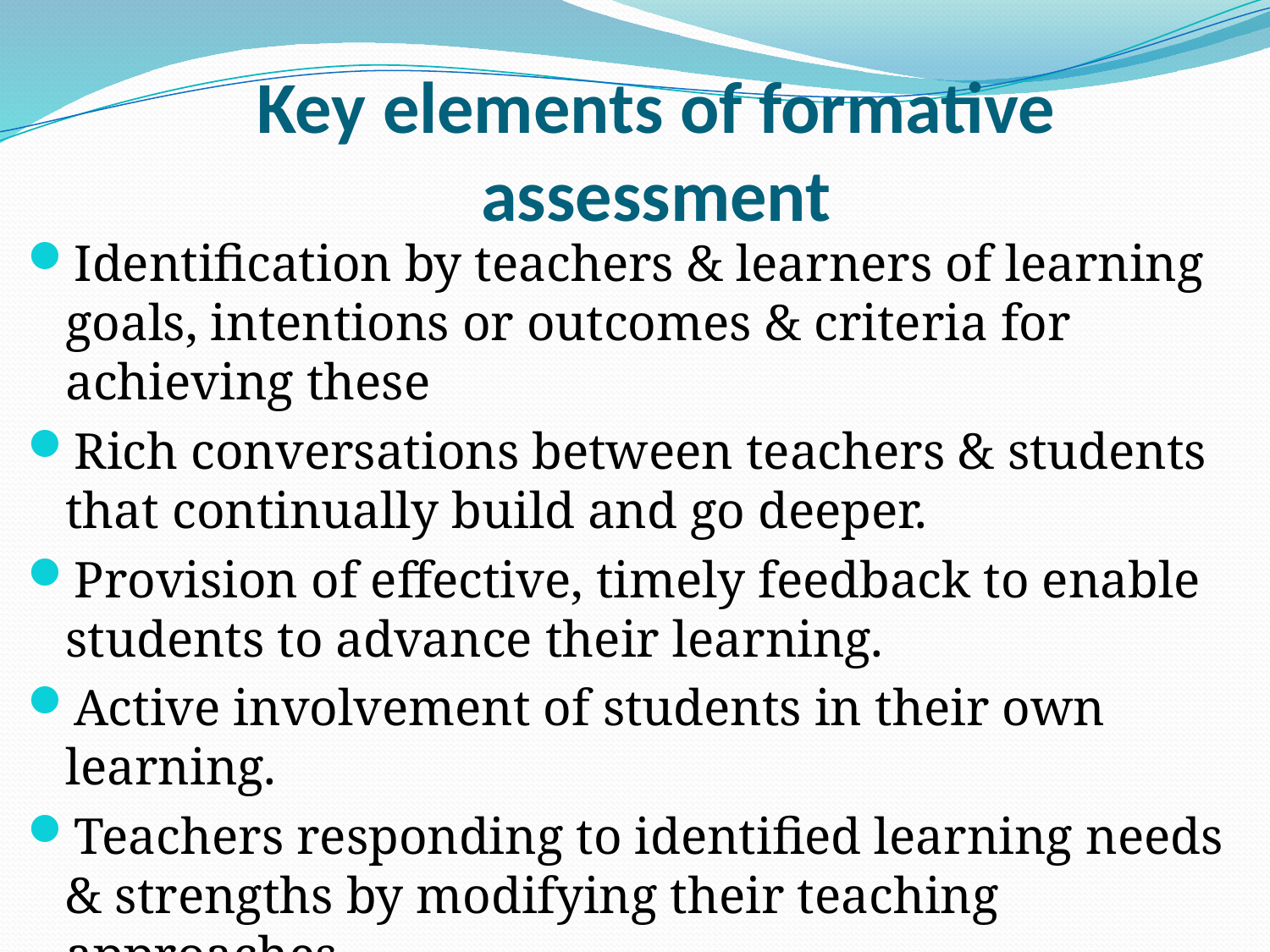

# Key elements of formative assessment
Identification by teachers & learners of learning goals, intentions or outcomes & criteria for achieving these
Rich conversations between teachers & students that continually build and go deeper.
Provision of effective, timely feedback to enable students to advance their learning.
Active involvement of students in their own learning.
Teachers responding to identified learning needs & strengths by modifying their teaching approaches.